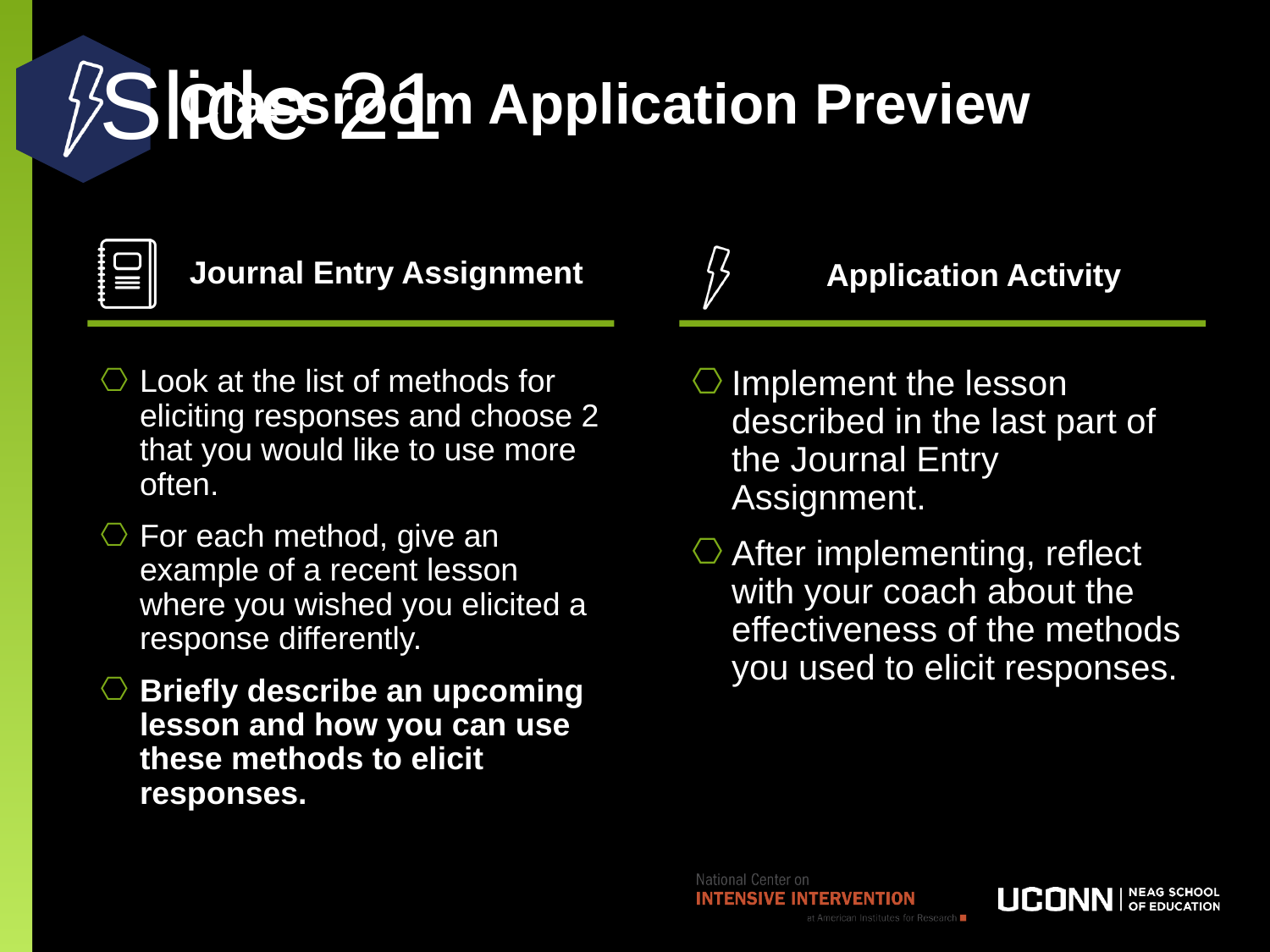

Classroom Application Preview
# Slide 21
Application Activity
Journal Entry Assignment
Look at the list of methods for eliciting responses and choose 2 that you would like to use more often.
For each method, give an example of a recent lesson where you wished you elicited a response differently.
Briefly describe an upcoming lesson and how you can use these methods to elicit responses.
Implement the lesson described in the last part of the Journal Entry Assignment.
After implementing, reflect with your coach about the effectiveness of the methods you used to elicit responses.